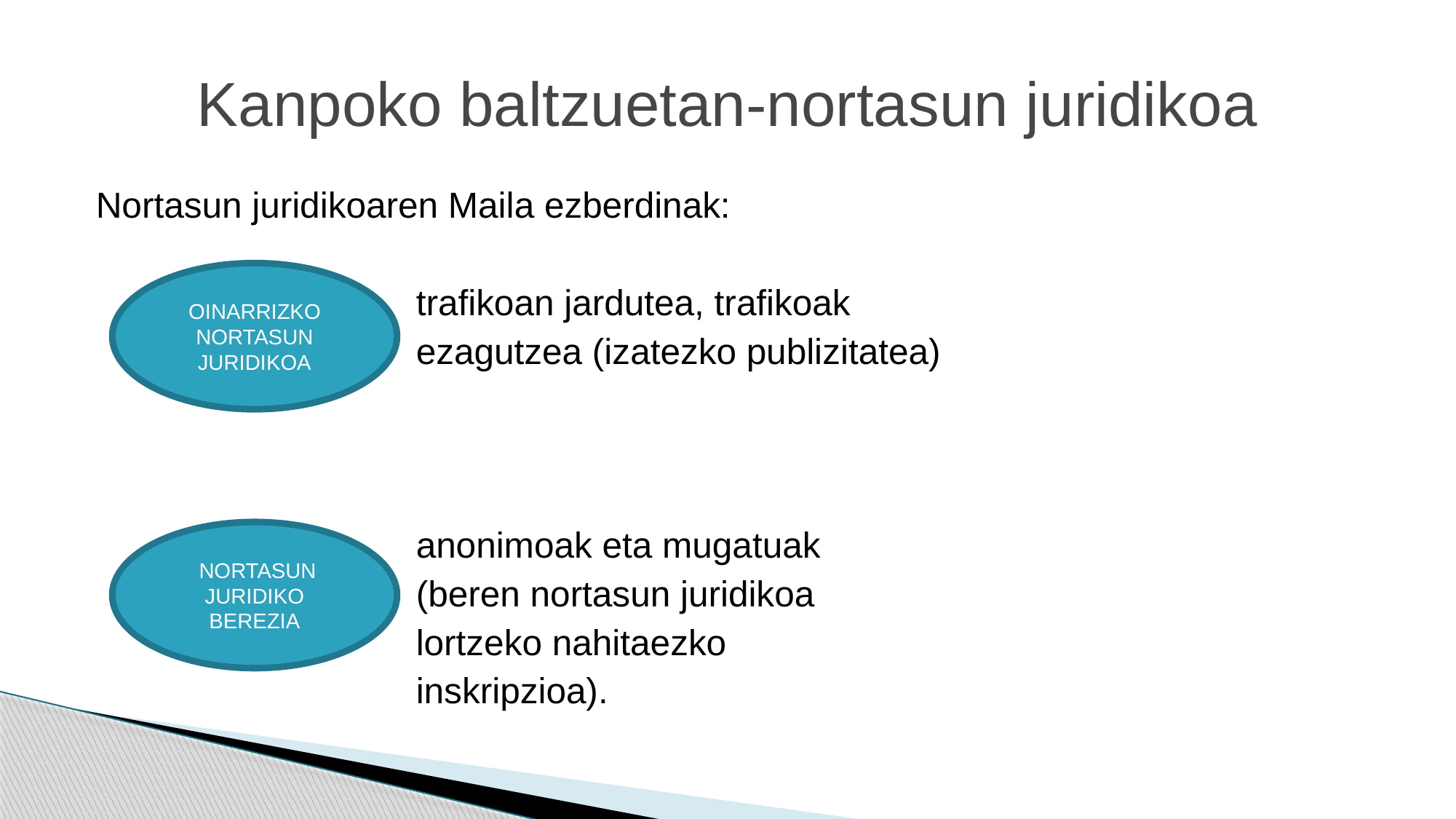

# Kanpoko baltzuetan-nortasun juridikoa
Nortasun juridikoaren Maila ezberdinak:

                                trafikoan jardutea, trafikoak
                                ezagutzea (izatezko publizitatea)

                                anonimoak eta mugatuak
                                (beren nortasun juridikoa
                                lortzeko nahitaezko
                                inskripzioa).
OINARRIZKO NORTASUN JURIDIKOA
 NORTASUN JURIDIKO BEREZIA